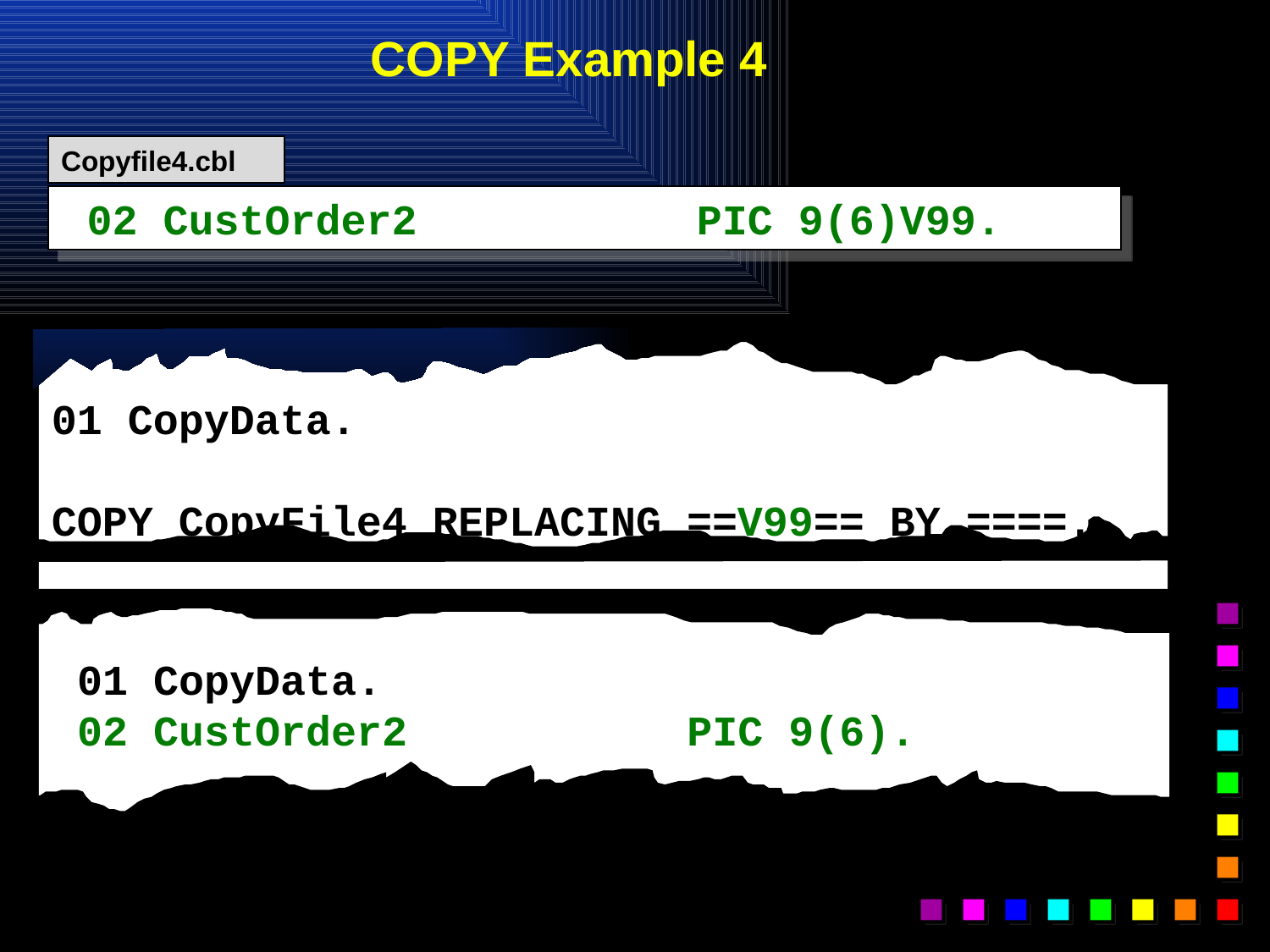

# COPY Example 4

Copyfile4.cbl
 02 CustOrder2           PIC 9(6)V99.

01 CopyData.
COPY CopyFile4 REPLACING ==V99== BY ====.

 01 CopyData.
 02 CustOrder2           PIC 9(6).